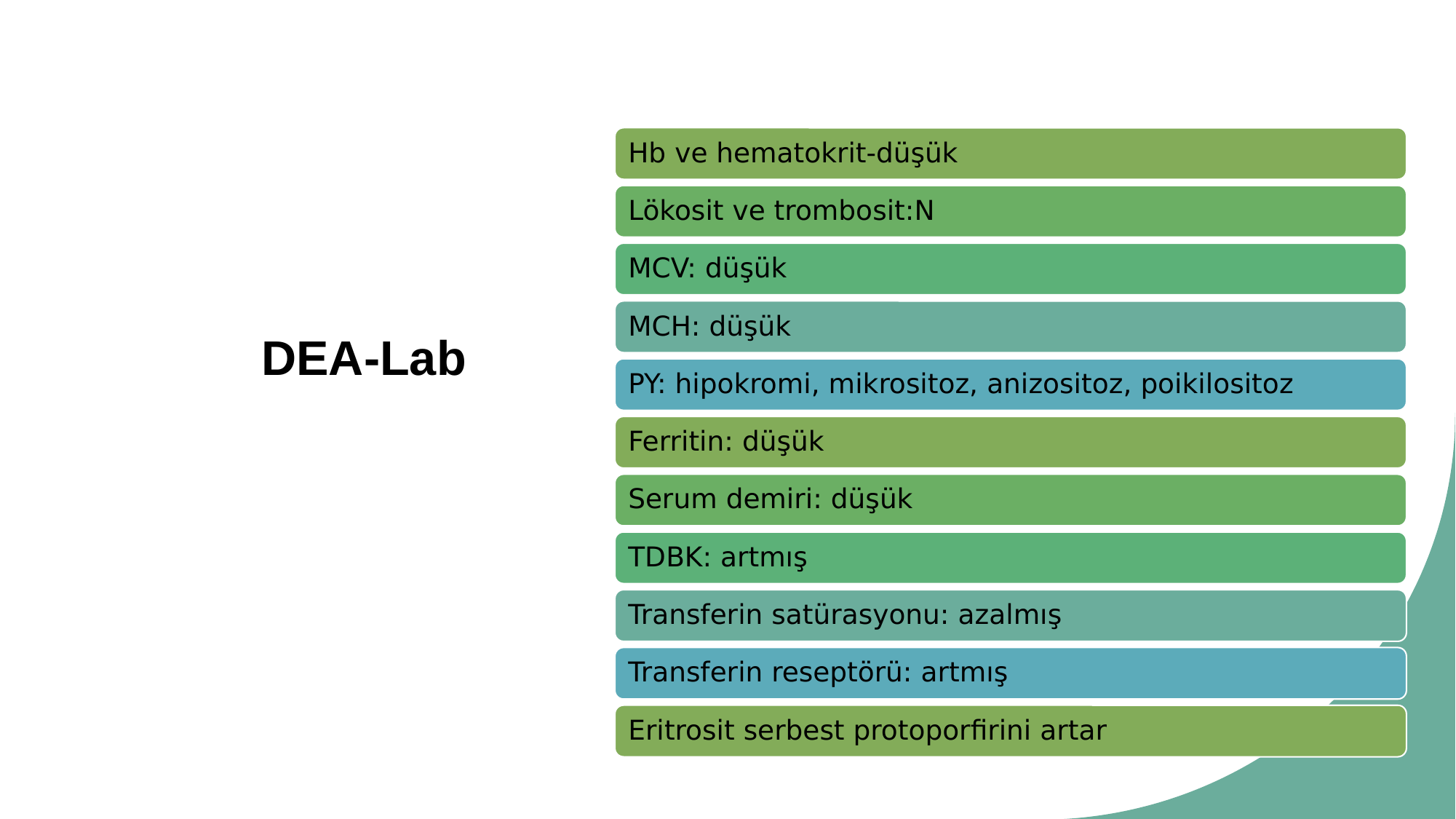

Hb ve hematokrit-düşük
Lökosit ve trombosit:N
MCV: düşük
MCH: düşük
PY: hipokromi, mikrositoz, anizositoz, poikilositoz
Ferritin: düşük
Serum demiri: düşük
TDBK: artmış
Transferin satürasyonu: azalmış
Transferin reseptörü: artmış
Eritrosit serbest protoporfirini artar
# DEA-Lab